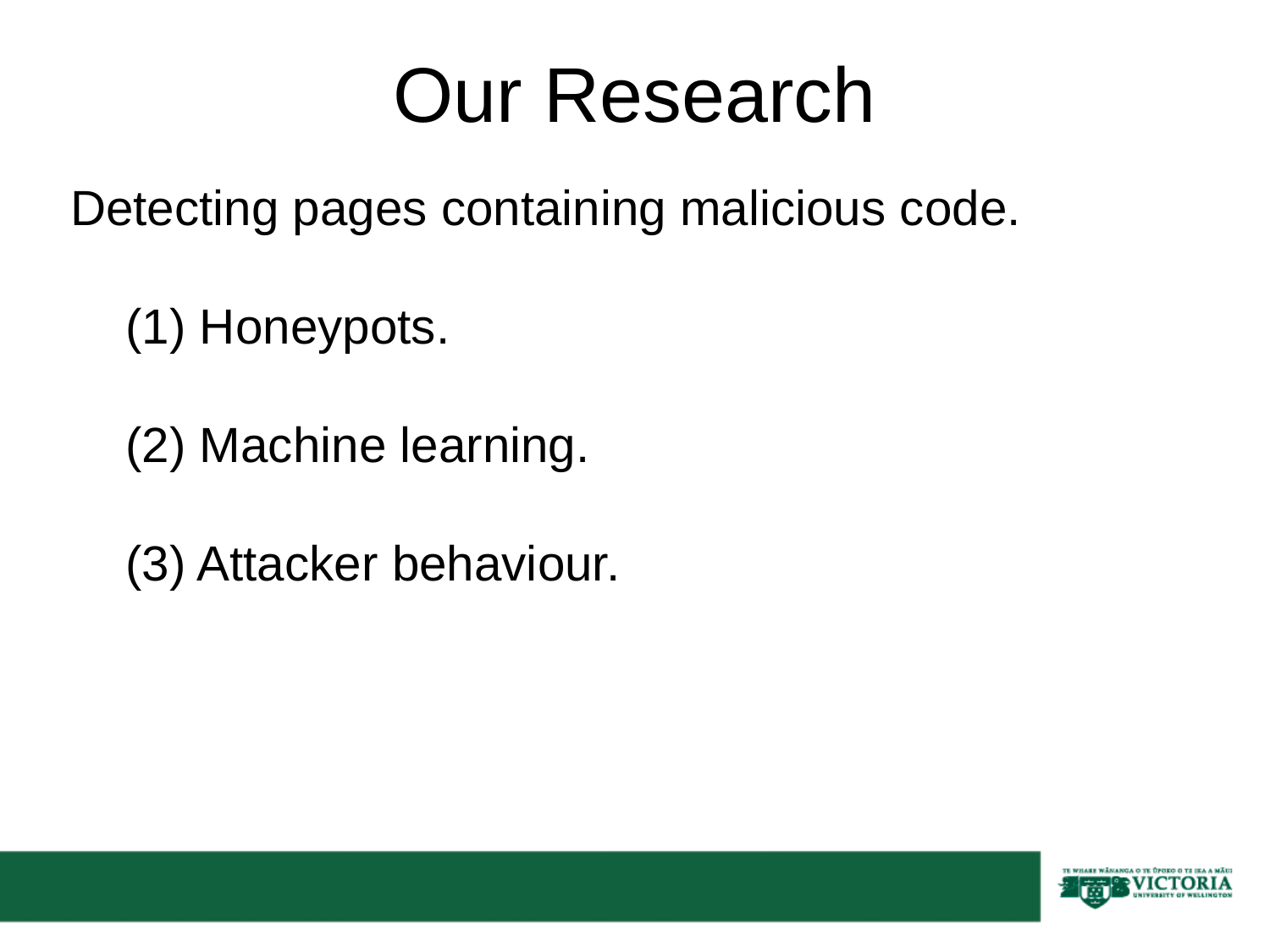

# Our Research
Detecting pages containing malicious code.

    (1) Honeypots.

    (2) Machine learning.

    (3) Attacker behaviour.